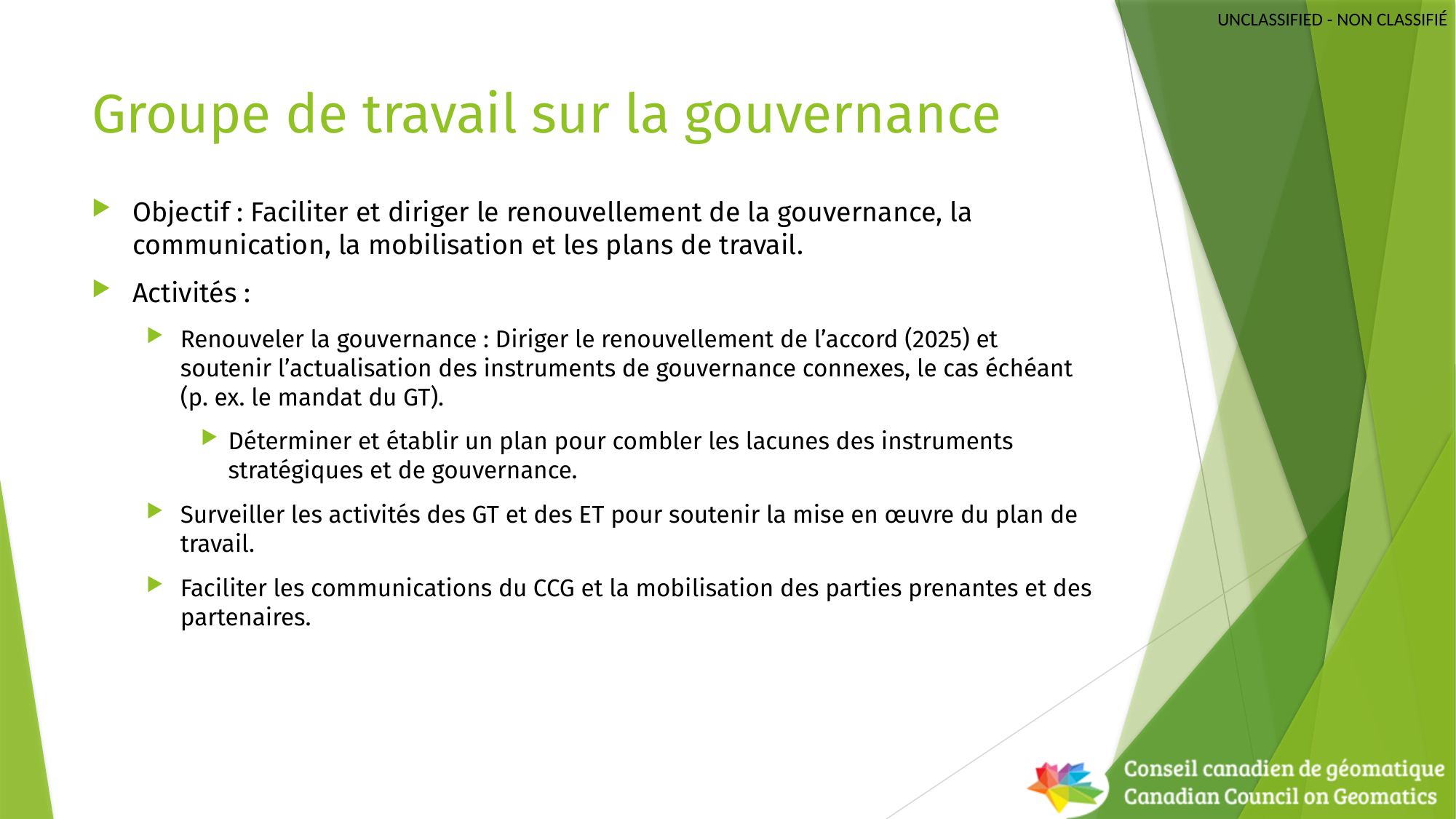

# Groupe de travail sur la gouvernance
Objectif : Faciliter et diriger le renouvellement de la gouvernance, la communication, la mobilisation et les plans de travail.
Activités :
Renouveler la gouvernance : Diriger le renouvellement de l’accord (2025) et soutenir l’actualisation des instruments de gouvernance connexes, le cas échéant (p. ex. le mandat du GT).
Déterminer et établir un plan pour combler les lacunes des instruments stratégiques et de gouvernance.
Surveiller les activités des GT et des ET pour soutenir la mise en œuvre du plan de travail.
Faciliter les communications du CCG et la mobilisation des parties prenantes et des partenaires.